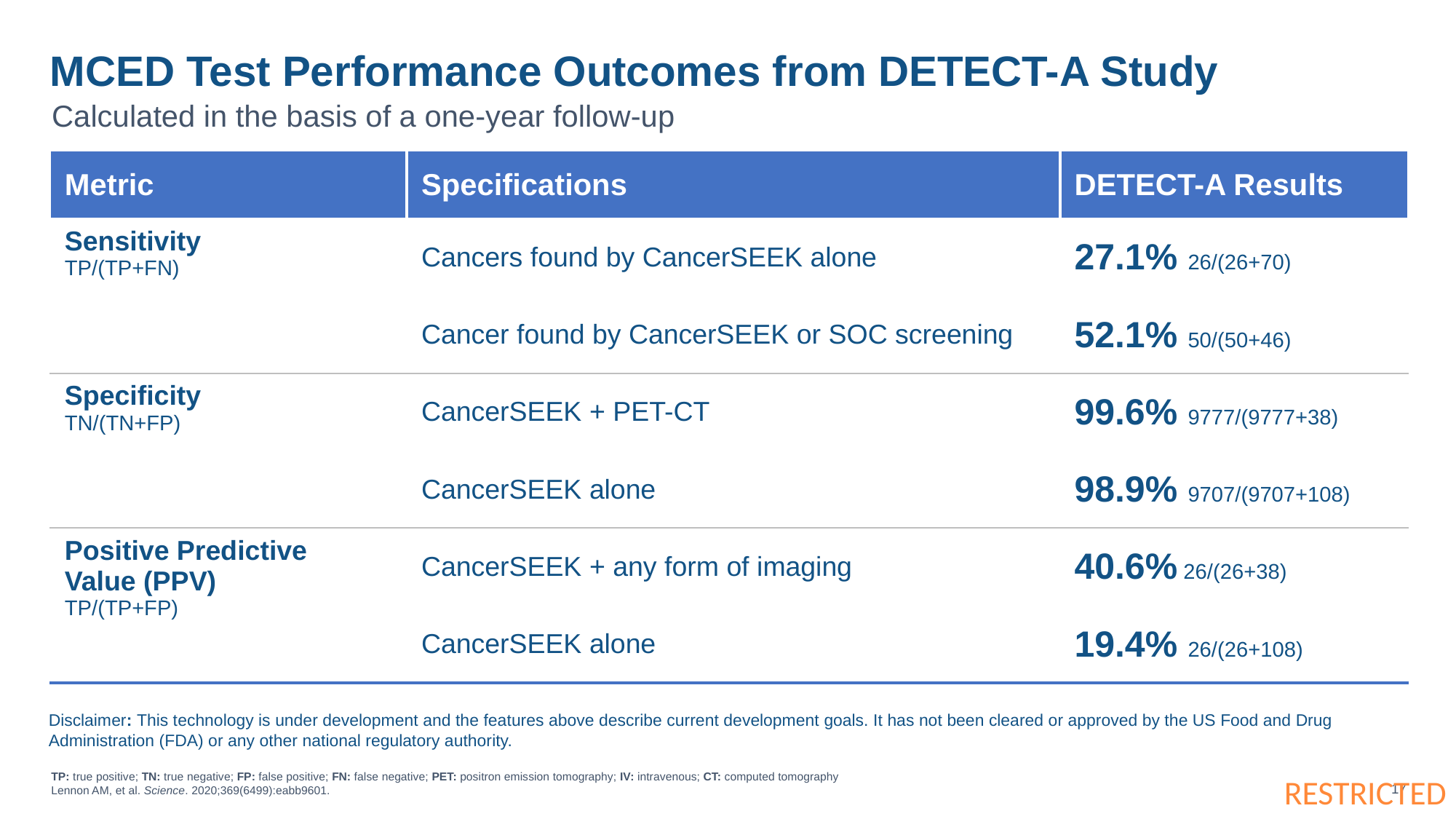

# MCED Test Performance Outcomes from DETECT-A Study
Calculated in the basis of a one-year follow-up
| Metric | Specifications | DETECT-A Results |
| --- | --- | --- |
| Sensitivity TP/(TP+FN) | Cancers found by CancerSEEK alone | 27.1% 26/(26+70) |
|  | Cancer found by CancerSEEK or SOC screening | 52.1% 50/(50+46) |
| Specificity TN/(TN+FP) | CancerSEEK + PET-CT | 99.6% 9777/(9777+38) |
|  | CancerSEEK alone | 98.9% 9707/(9707+108) |
| Positive Predictive Value (PPV) TP/(TP+FP) | CancerSEEK + any form of imaging | 40.6% 26/(26+38) |
|  | CancerSEEK alone | 19.4% 26/(26+108) |
Disclaimer: This technology is under development and the features above describe current development goals. It has not been cleared or approved by the US Food and Drug Administration (FDA) or any other national regulatory authority.
TP: true positive; TN: true negative; FP: false positive; FN: false negative; PET: positron emission tomography; IV: intravenous; CT: computed tomography
Lennon AM, et al. Science. 2020;369(6499):eabb9601.